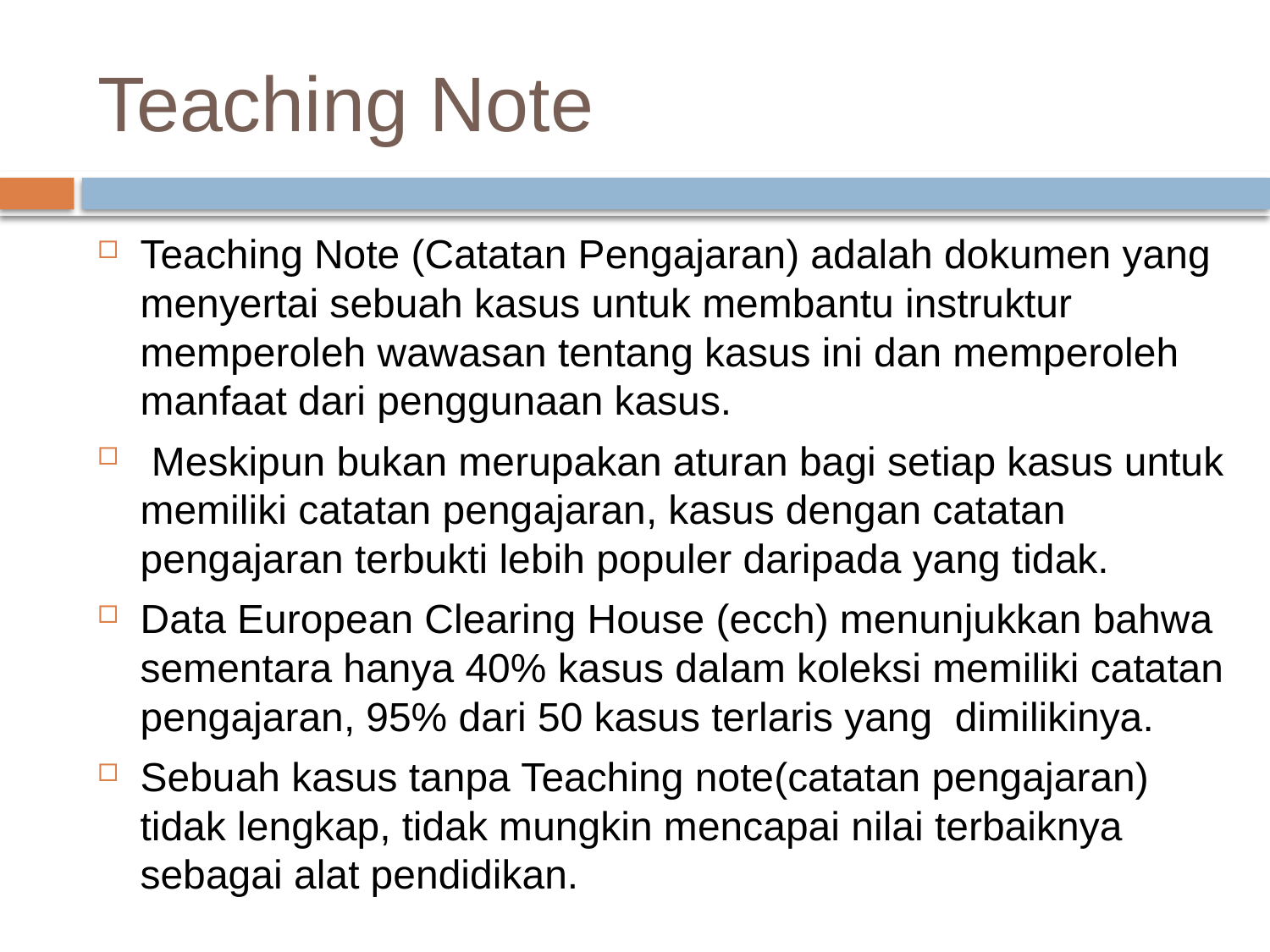

# Teaching Note
Teaching Note (Catatan Pengajaran) adalah dokumen yang menyertai sebuah kasus untuk membantu instruktur memperoleh wawasan tentang kasus ini dan memperoleh manfaat dari penggunaan kasus.
 Meskipun bukan merupakan aturan bagi setiap kasus untuk memiliki catatan pengajaran, kasus dengan catatan pengajaran terbukti lebih populer daripada yang tidak.
Data European Clearing House (ecch) menunjukkan bahwa sementara hanya 40% kasus dalam koleksi memiliki catatan pengajaran, 95% dari 50 kasus terlaris yang  dimilikinya.
Sebuah kasus tanpa Teaching note(catatan pengajaran) tidak lengkap, tidak mungkin mencapai nilai terbaiknya sebagai alat pendidikan.